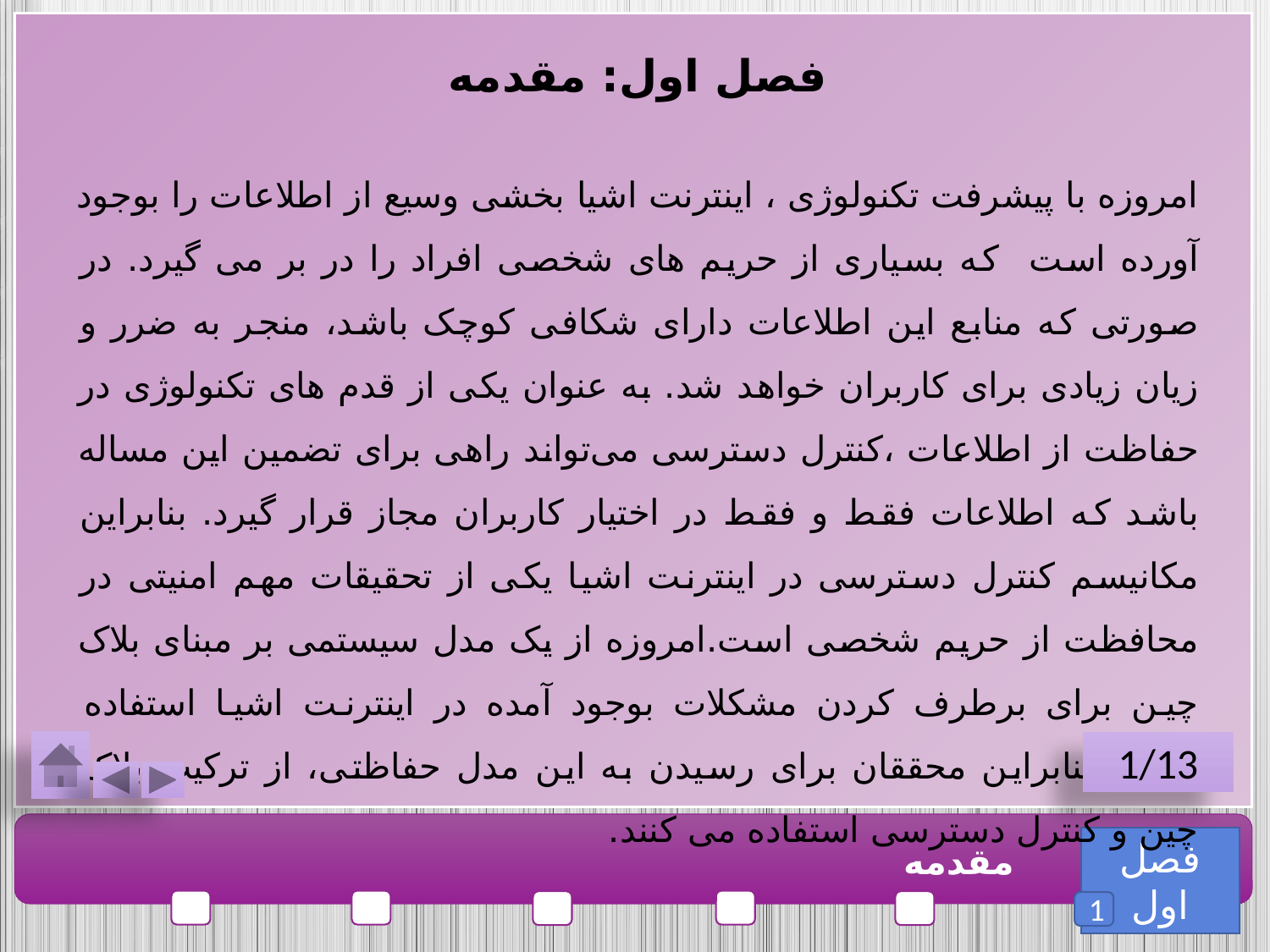

فصل اول: مقدمه

امروزه با پیشرفت تکنولوژی ، اینترنت اشیا بخشی وسیع از اطلاعات را بوجود آورده است  که بسیاری از حریم های شخصی افراد را در بر می گیرد. در صورتی که منابع این اطلاعات دارای شکافی کوچک باشد، منجر به ضرر و زیان زیادی برای کاربران خواهد شد. به عنوان یکی از قدم های تکنولوژی در حفاظت از اطلاعات ،کنترل دسترسی می‌تواند راهی برای تضمین این مساله باشد که اطلاعات فقط و فقط در اختیار کاربران مجاز قرار گیرد. بنابراین مکانیسم کنترل دسترسی در اینترنت اشیا یکی از تحقیقات مهم امنیتی در محافظت از حریم شخصی است.امروزه از یک مدل سیستمی بر مبنای بلاک چین برای برطرف کردن مشکلات بوجود آمده در اینترنت اشیا استفاده میشود.بنابراین محققان برای رسیدن به این مدل حفاظتی، از ترکیب بلاک چین و کنترل دسترسی استفاده می کنند.

1/13

فصل اول
مقدمه

1